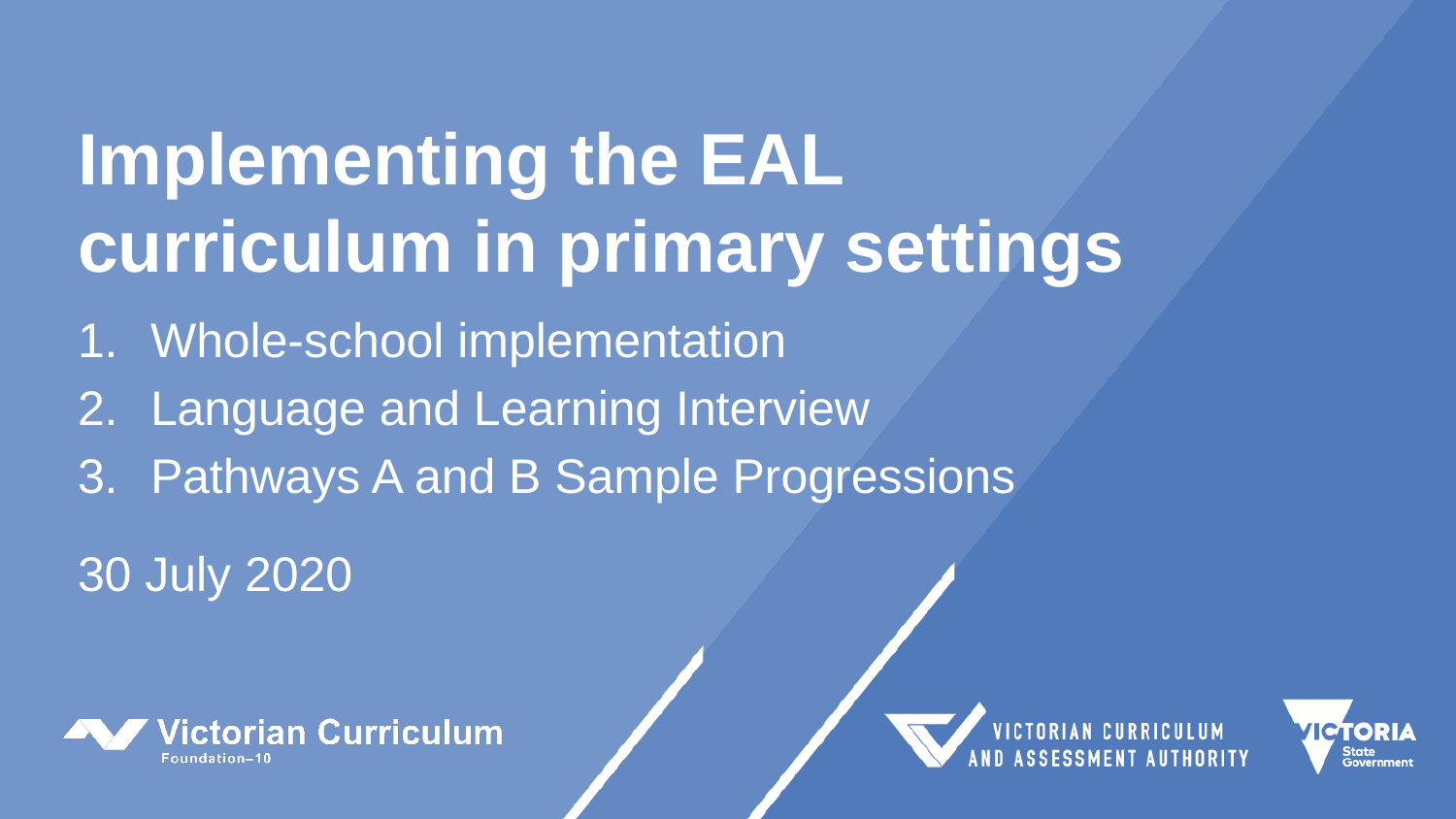

# Implementing the EAL curriculum in primary settings
Whole-school implementation
Language and Learning Interview
Pathways A and B Sample Progressions

30 July 2020